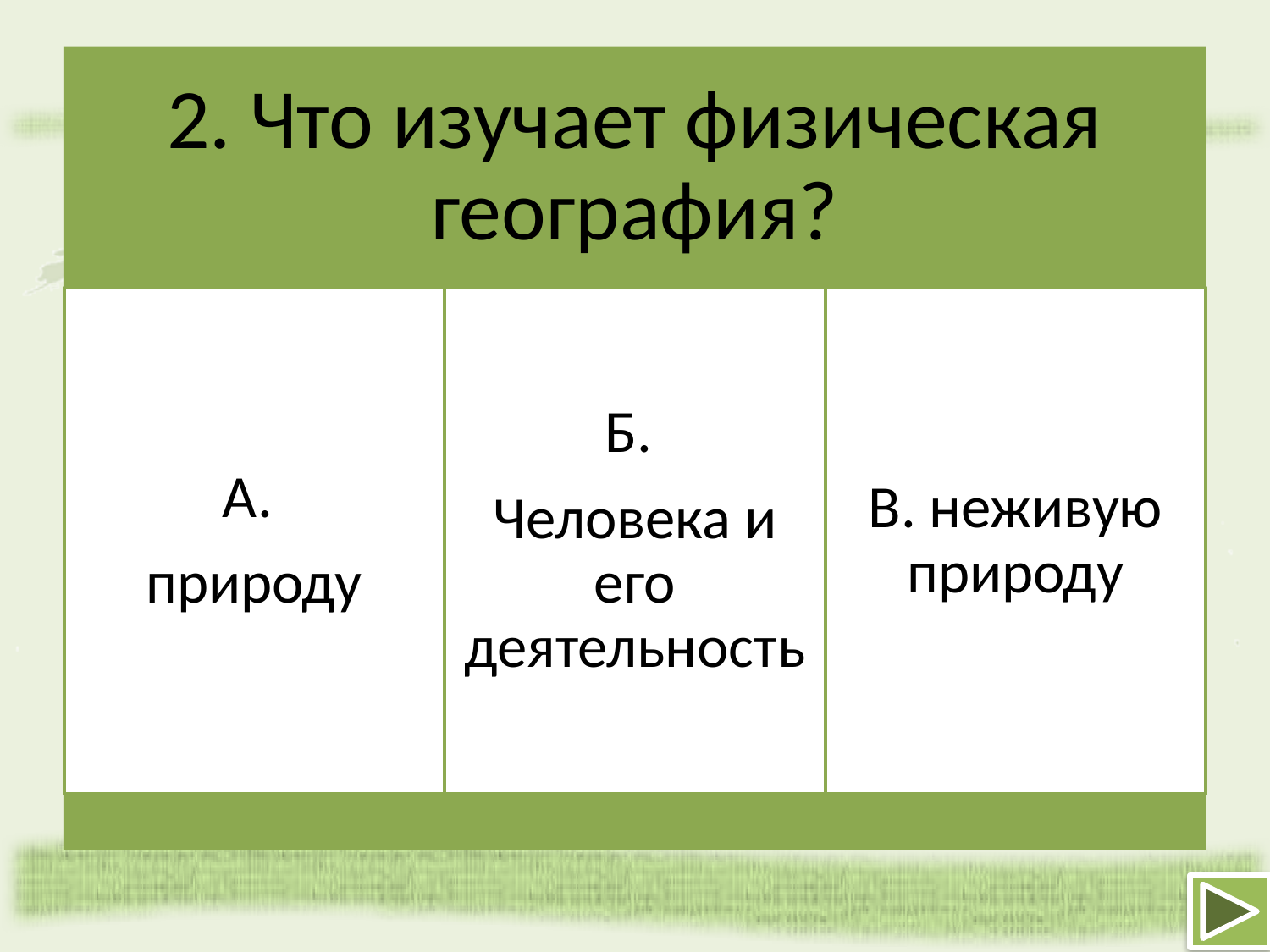

2. Что изучает физическая география?
А.
природу
Б.
Человека и его деятельность
В. неживую природу